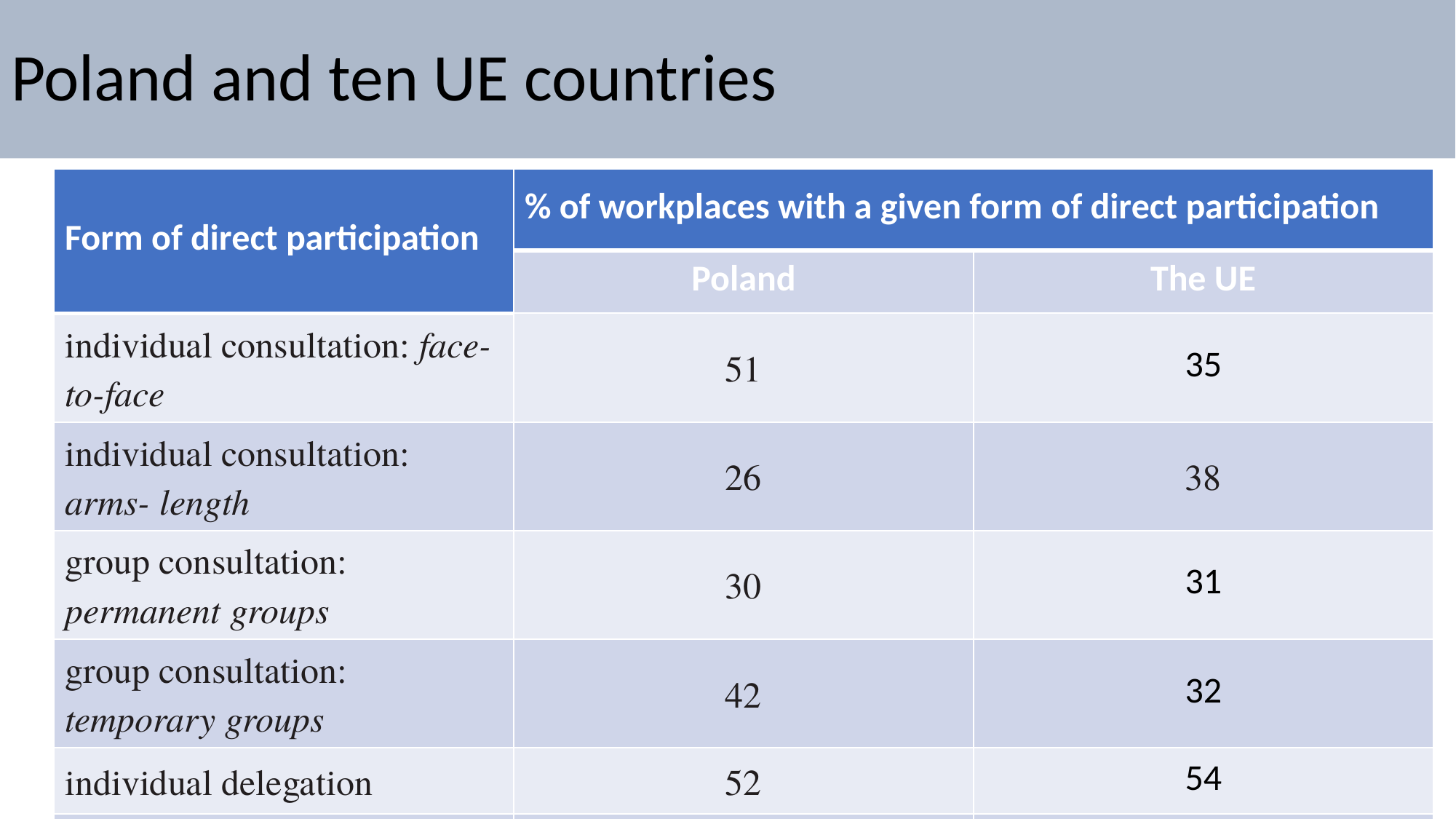

# Poland and ten UE countries
| Form of direct participation | % of workplaces with a given form of direct participation |  |
| --- | --- | --- |
|  | Poland | The UE |
| individual consultation: face-to-face | 51 | 35 |
| individual consultation: arms- length | 26 | 38 |
| group consultation: permanent groups | 30 | 31 |
| group consultation: temporary groups | 42 | 32 |
| individual delegation | 52 | 54 |
| group delegation | 39 | 33 |
12